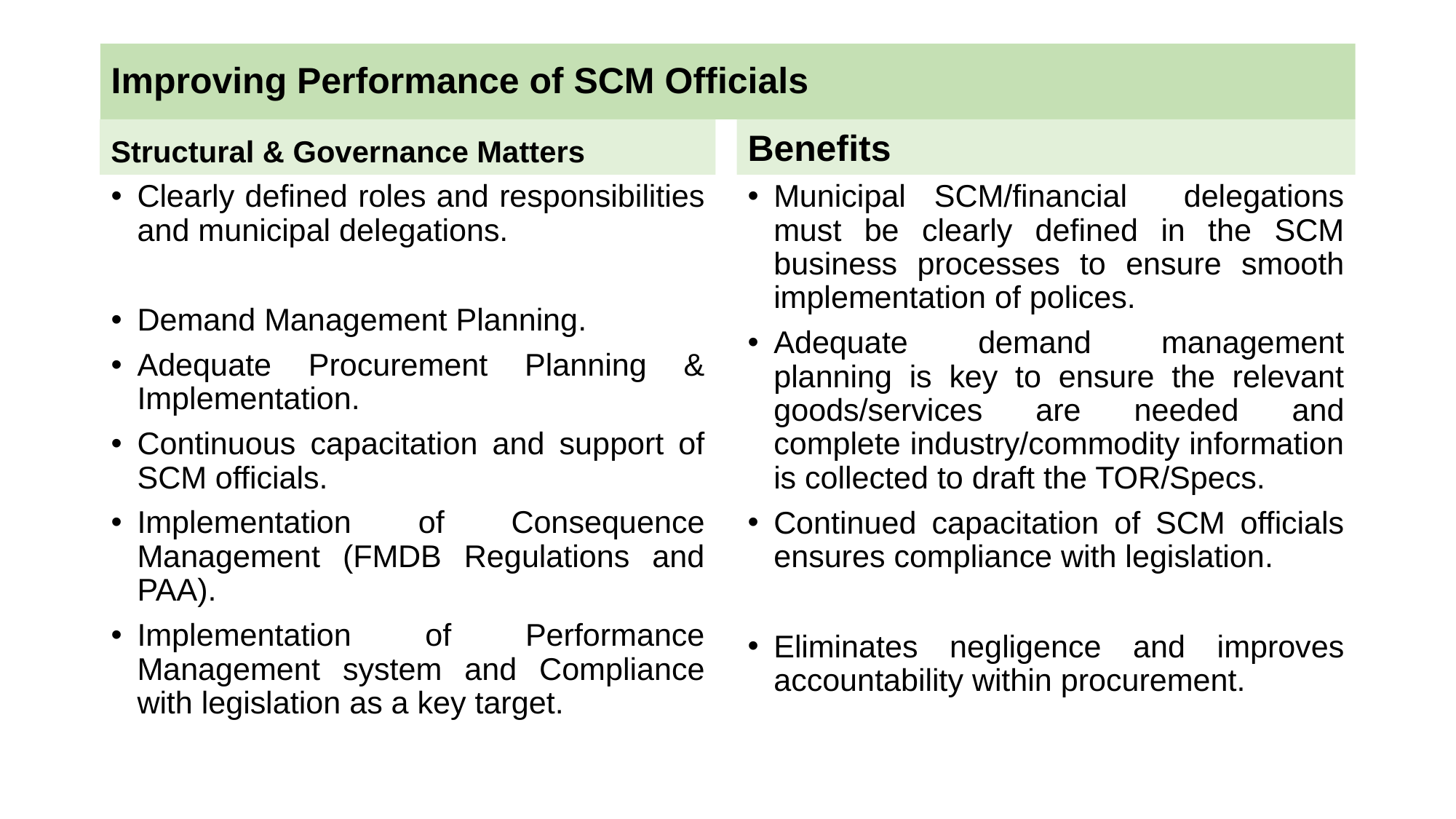

# Improving Performance of SCM Officials
Structural & Governance Matters
Benefits
Clearly defined roles and responsibilities and municipal delegations.

Demand Management Planning.
Adequate Procurement Planning & Implementation.
Continuous capacitation and support of SCM officials.
Implementation of Consequence Management (FMDB Regulations and PAA).
Implementation of Performance Management system and Compliance with legislation as a key target.

Municipal SCM/financial  delegations must be clearly defined in the SCM business processes to ensure smooth implementation of polices.
Adequate demand management planning is key to ensure the relevant goods/services are needed and complete industry/commodity information is collected to draft the TOR/Specs.
Continued capacitation of SCM officials ensures compliance with legislation.

Eliminates negligence and improves accountability within procurement.